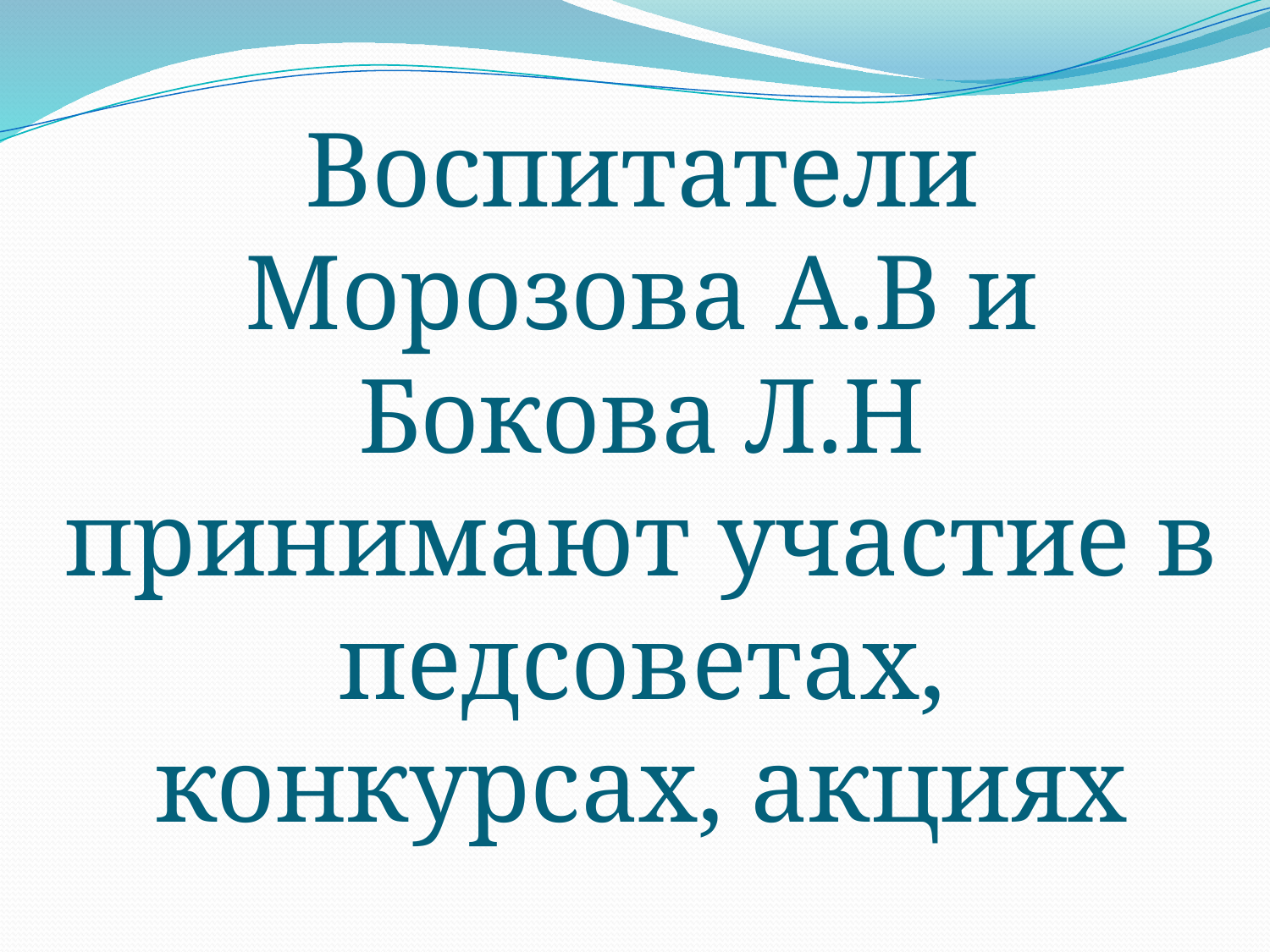

# Воспитатели Морозова А.В и Бокова Л.Н принимают участие в педсоветах, конкурсах, акциях